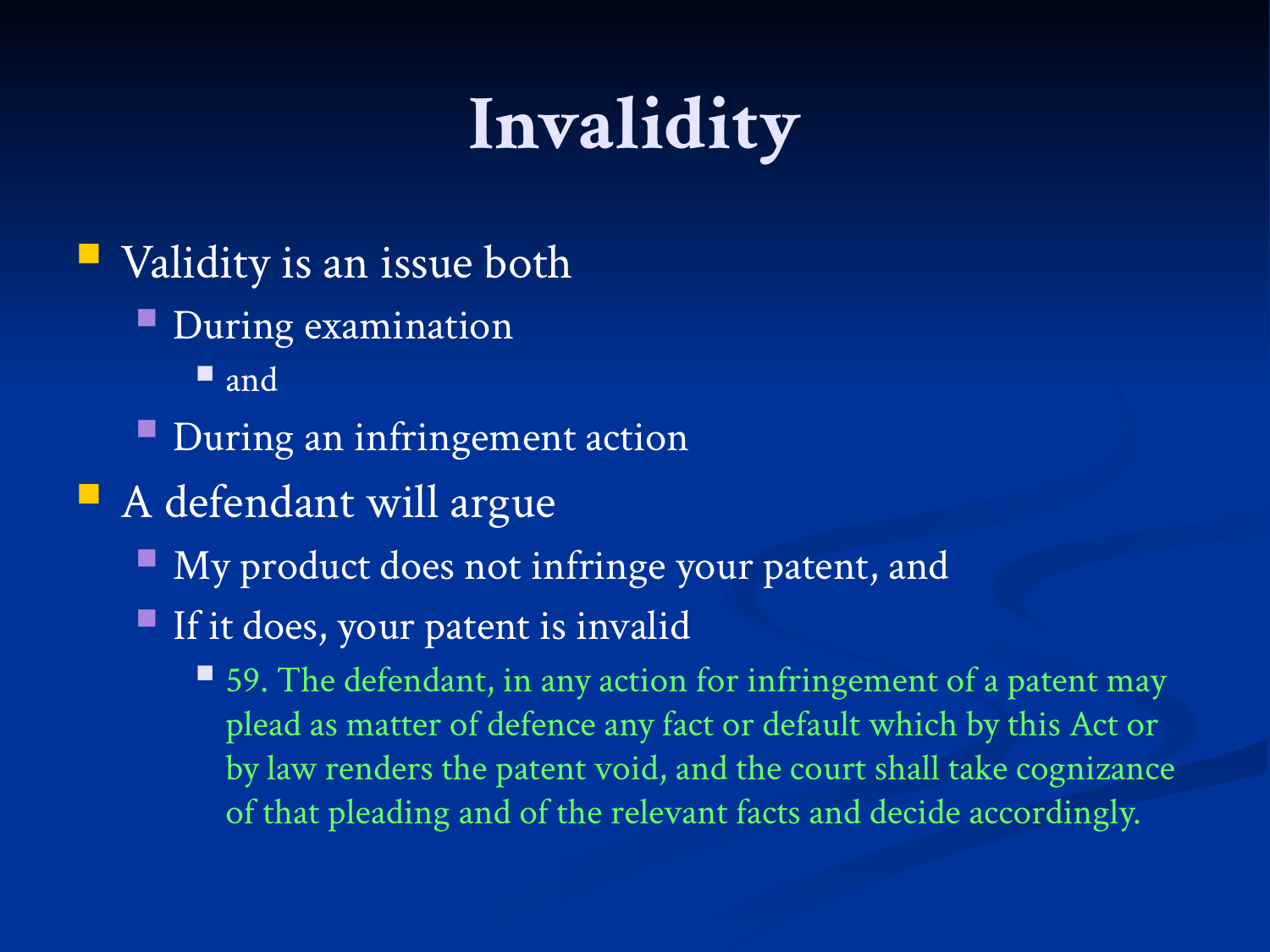

# Invalidity
Validity is an issue both
During examination
and
During an infringement action
A defendant will argue
My product does not infringe your patent, and
If it does, your patent is invalid
59. The defendant, in any action for infringement of a patent may plead as matter of defence any fact or default which by this Act or by law renders the patent void, and the court shall take cognizance of that pleading and of the relevant facts and decide accordingly.